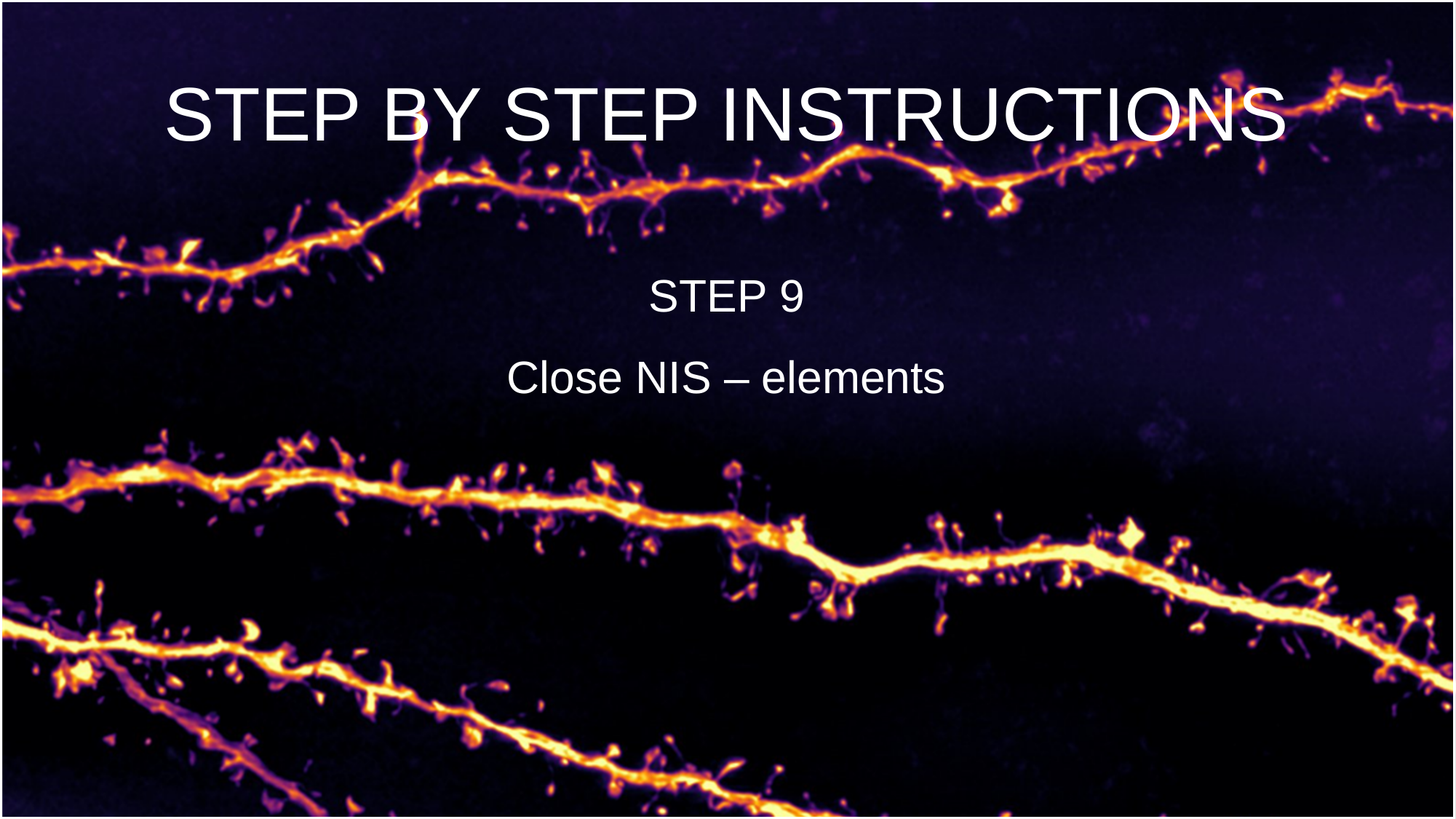

STEP BY STEP INSTRUCTIONS
STEP 9
Close NIS – elements